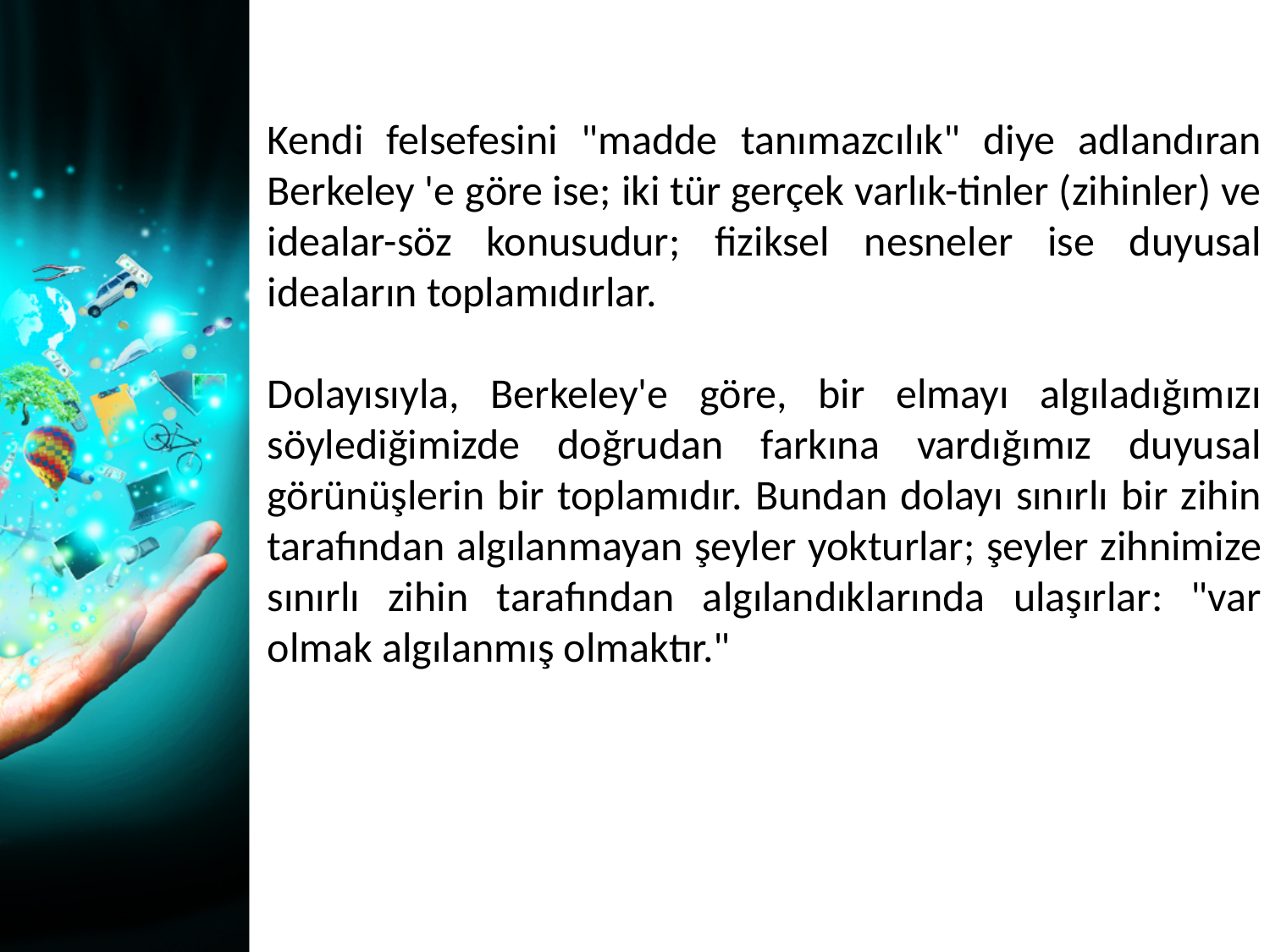

Kendi felsefesini "madde tanımazcılık" diye adlandıran Berkeley 'e göre ise; iki tür gerçek varlık-tinler (zihinler) ve idealar-söz konusudur; fiziksel nesneler ise duyusal ideaların toplamıdırlar.

Dolayısıyla, Berkeley'e göre, bir elmayı algıladığımızı söylediğimizde doğrudan farkına vardığımız duyusal görünüşlerin bir toplamıdır. Bundan dolayı sınırlı bir zihin tarafından algılanmayan şeyler yokturlar; şeyler zihnimize sınırlı zihin tarafından algılandıklarında ulaşırlar: "var olmak algılanmış olmaktır."